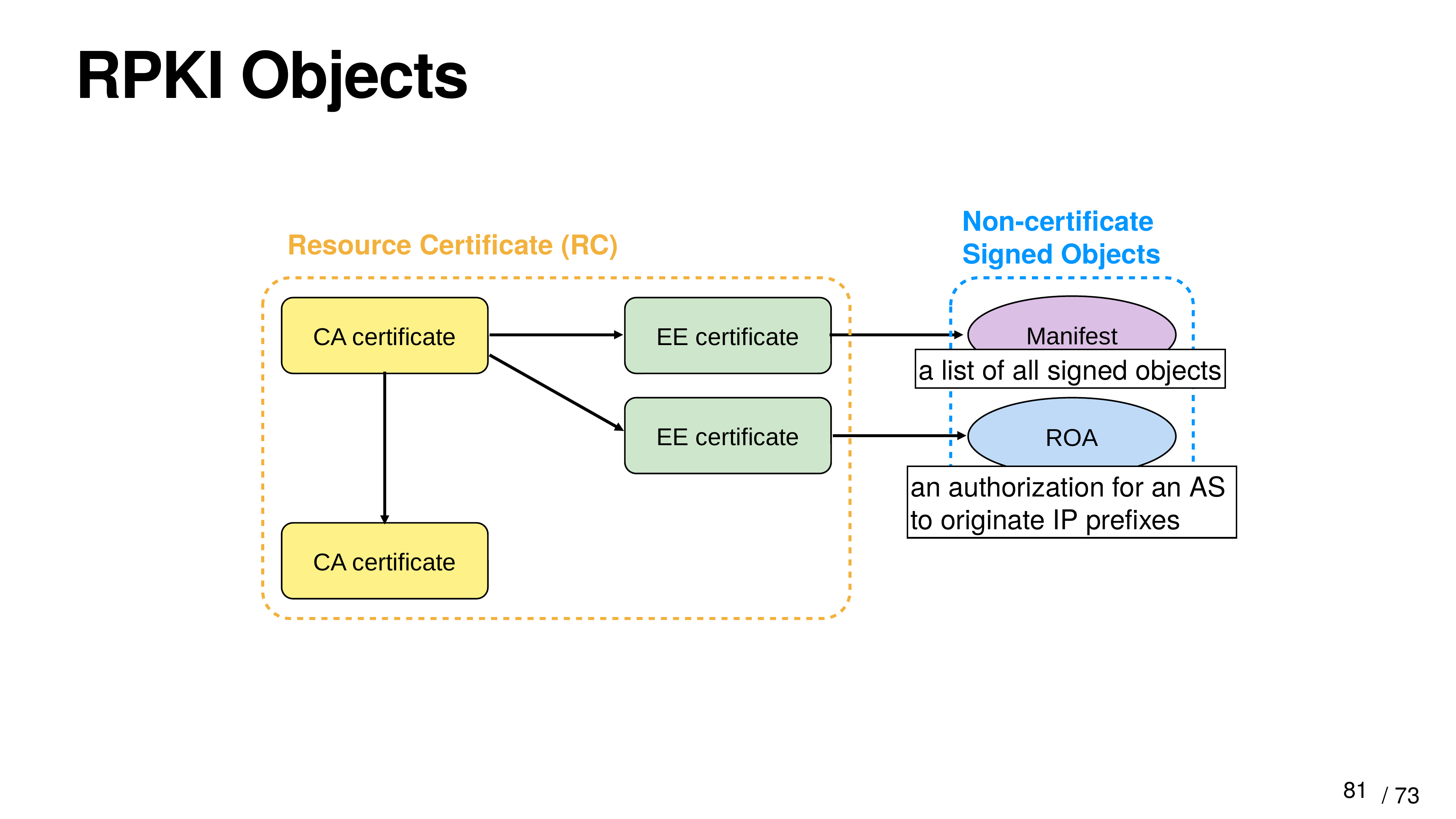

# RPKI Objects
Non-certificate
Signed Objects
Resource Certificate (RC)

Manifest
CA certificate
EE certificate

a list of all signed objects

EE certificate
ROA

an authorization for an AS
to originate IP prefixes
CA certificate
81